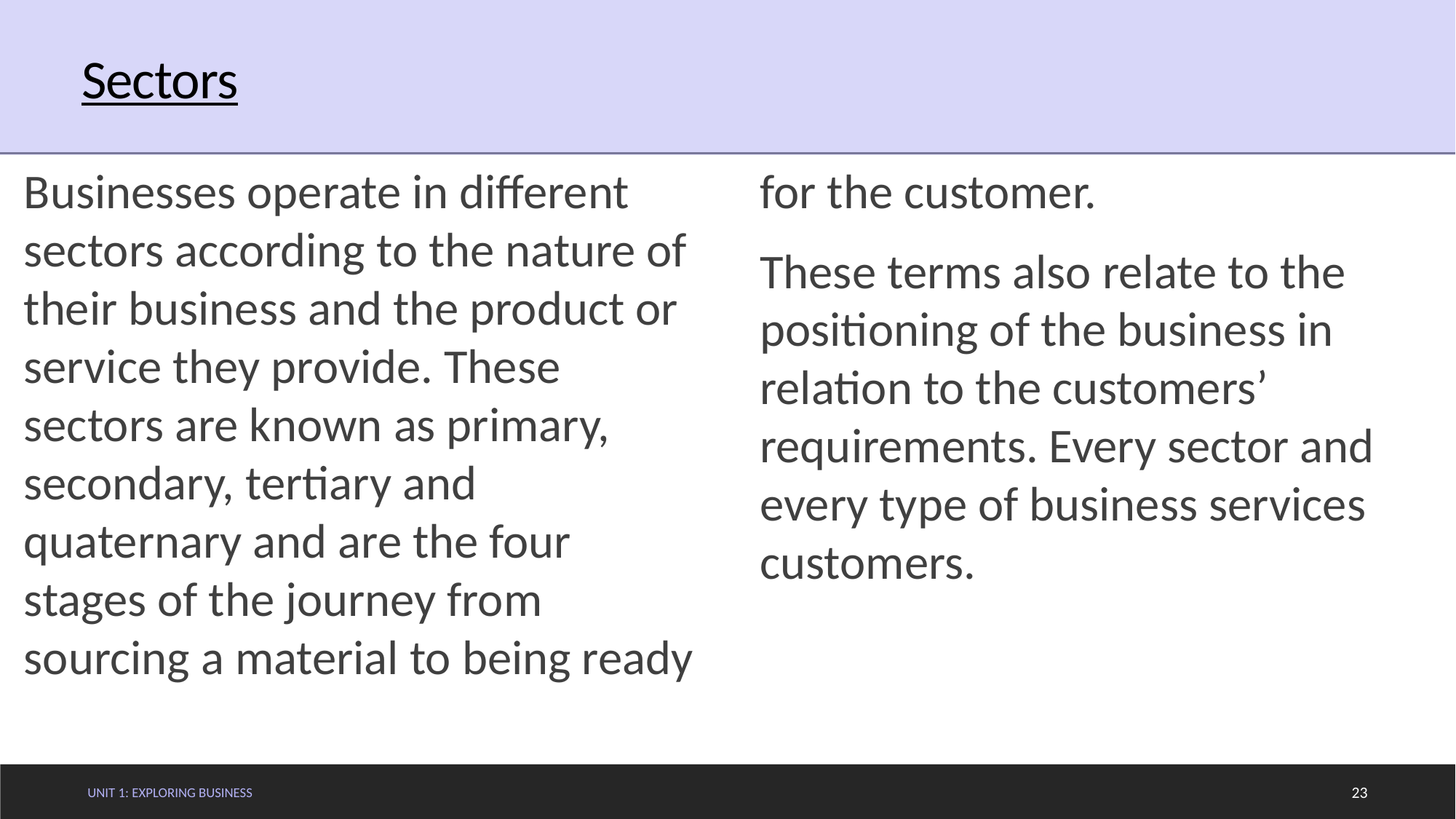

# Sectors
Businesses operate in different sectors according to the nature of their business and the product or service they provide. These sectors are known as primary, secondary, tertiary and quaternary and are the four stages of the journey from sourcing a material to being ready for the customer.
These terms also relate to the positioning of the business in relation to the customers’ requirements. Every sector and every type of business services customers.
Unit 1: Exploring Business
23